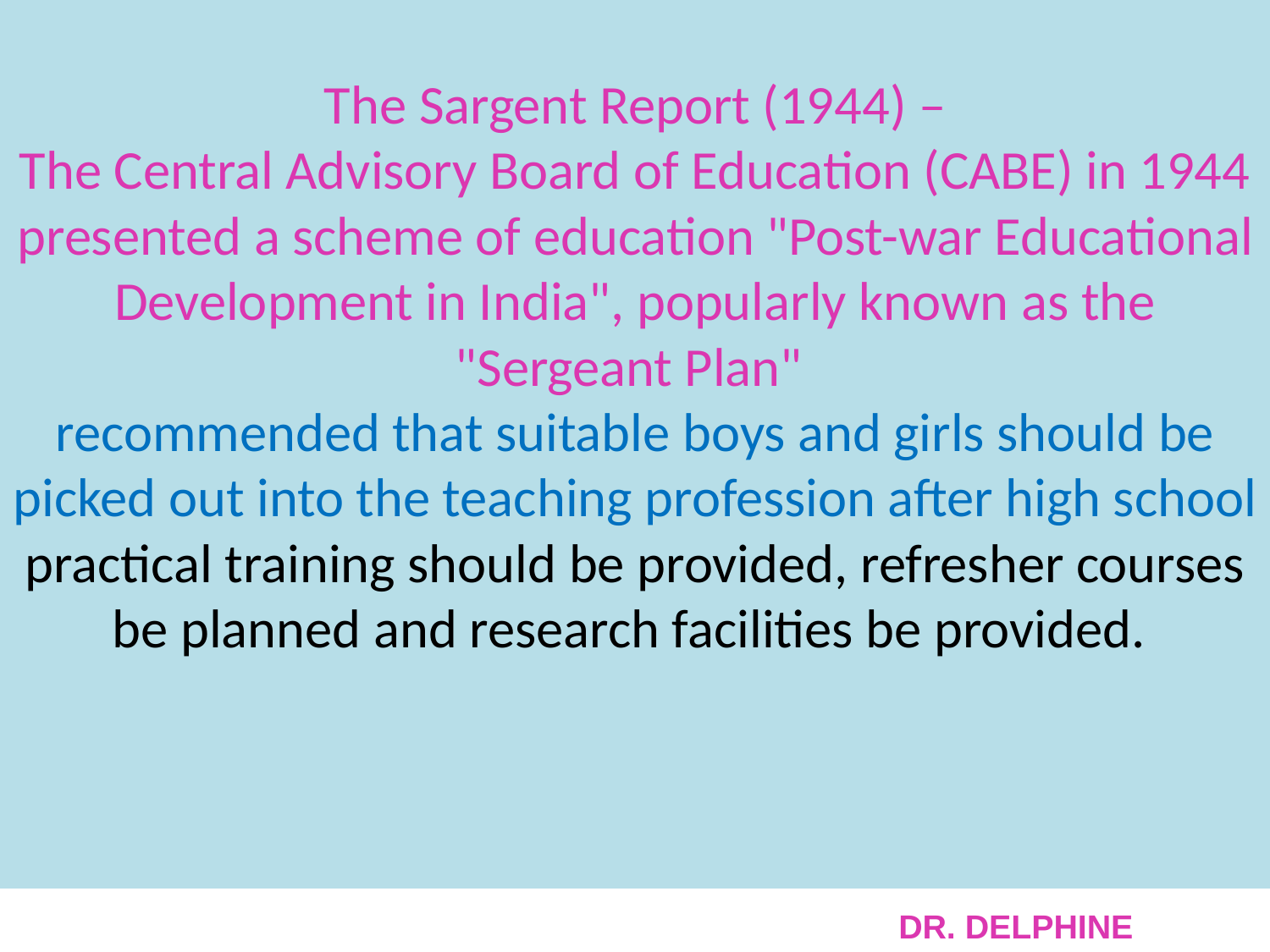

# The Sargent Report (1944) – The Central Advisory Board of Education (CABE) in 1944 presented a scheme of education "Post-war Educational Development in India", popularly known as the "Sergeant Plan" recommended that suitable boys and girls should be picked out into the teaching profession after high school practical training should be provided, refresher courses be planned and research facilities be provided.

DR. DELPHINE